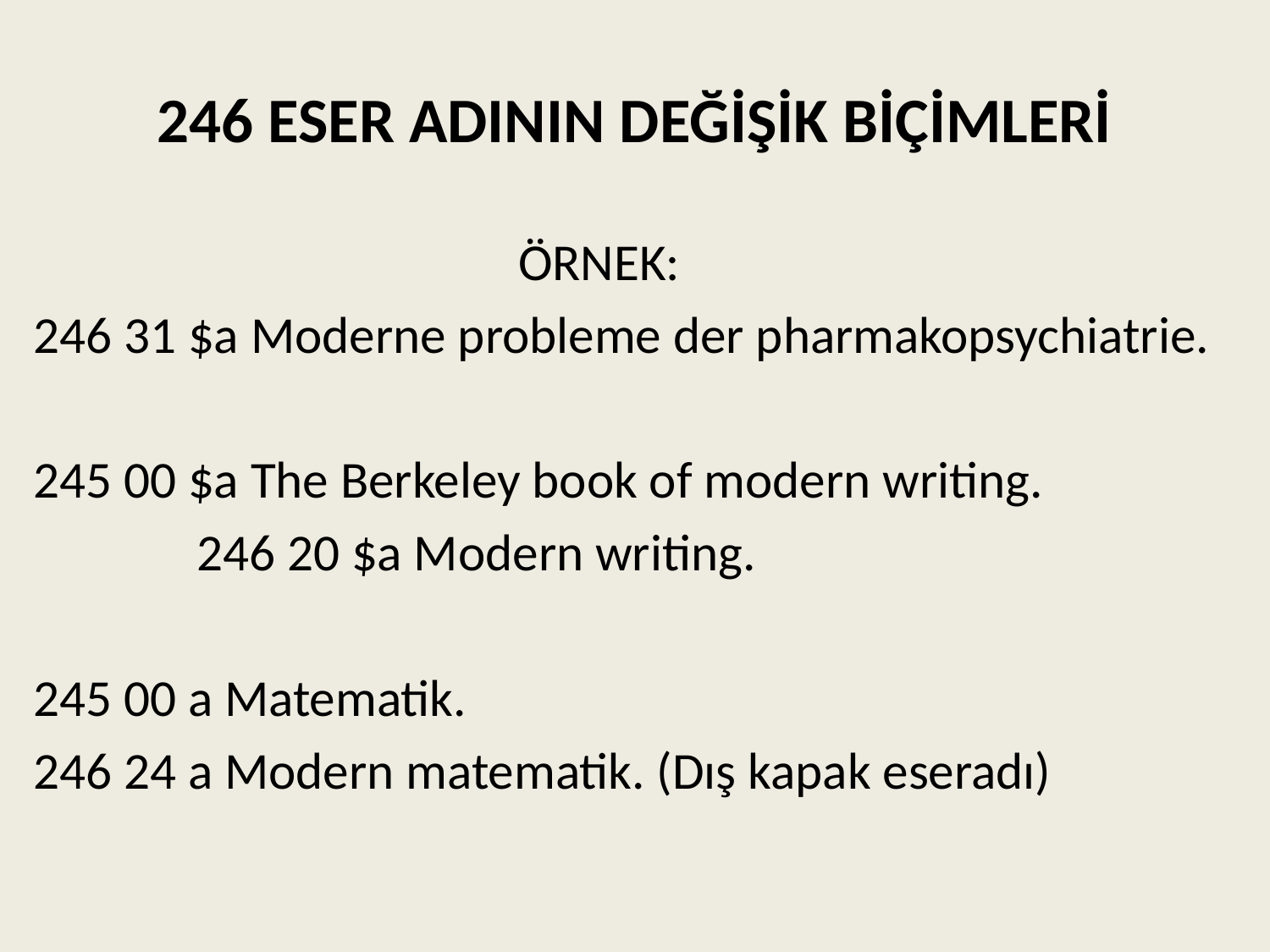

# 246 ESER ADININ DEĞİŞİK BİÇİMLERİ
ÖRNEK:
246 31 $a Moderne probleme der pharmakopsychiatrie.

245 00 $a The Berkeley book of modern writing.
	    246 20 $a Modern writing.

245 00 a Matematik.
246 24 a Modern matematik. (Dış kapak eseradı)